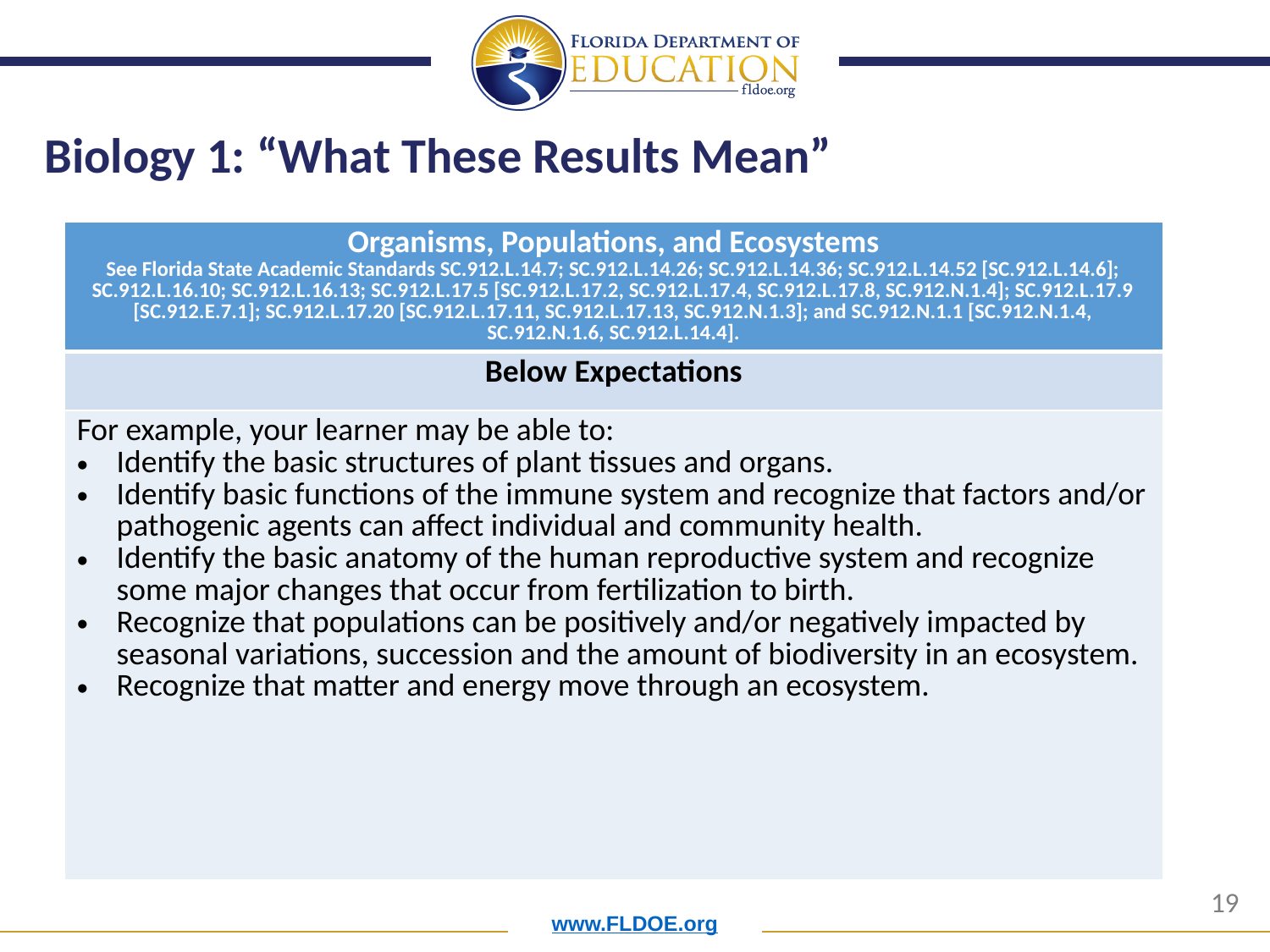

# Biology 1: “What These Results Mean”
| Organisms, Populations, and Ecosystems See Florida State Academic Standards SC.912.L.14.7; SC.912.L.14.26; SC.912.L.14.36; SC.912.L.14.52 [SC.912.L.14.6]; SC.912.L.16.10; SC.912.L.16.13; SC.912.L.17.5 [SC.912.L.17.2, SC.912.L.17.4, SC.912.L.17.8, SC.912.N.1.4]; SC.912.L.17.9 [SC.912.E.7.1]; SC.912.L.17.20 [SC.912.L.17.11, SC.912.L.17.13, SC.912.N.1.3]; and SC.912.N.1.1 [SC.912.N.1.4, SC.912.N.1.6, SC.912.L.14.4]. |
| --- |
| Below Expectations |
| For example, your learner may be able to: Identify the basic structures of plant tissues and organs. Identify basic functions of the immune system and recognize that factors and/or pathogenic agents can affect individual and community health. Identify the basic anatomy of the human reproductive system and recognize some major changes that occur from fertilization to birth. Recognize that populations can be positively and/or negatively impacted by seasonal variations, succession and the amount of biodiversity in an ecosystem. Recognize that matter and energy move through an ecosystem. |